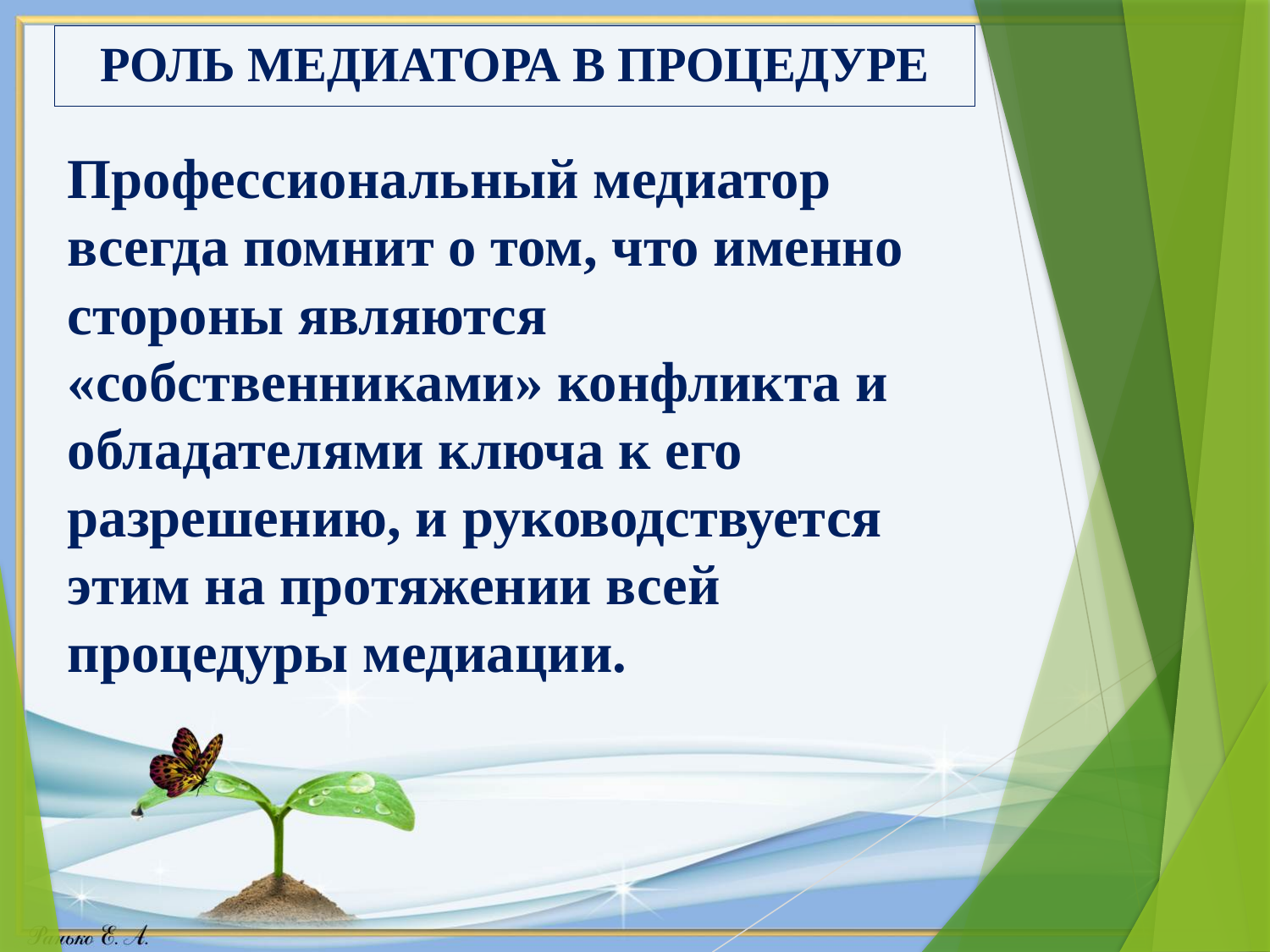

# РОЛЬ МЕДИАТОРА В ПРОЦЕДУРЕ
Профессиональный медиатор всегда помнит о том, что именно стороны являются «собственниками» конфликта и обладателями ключа к его разрешению, и руководствуется этим на протяжении всей процедуры медиации.